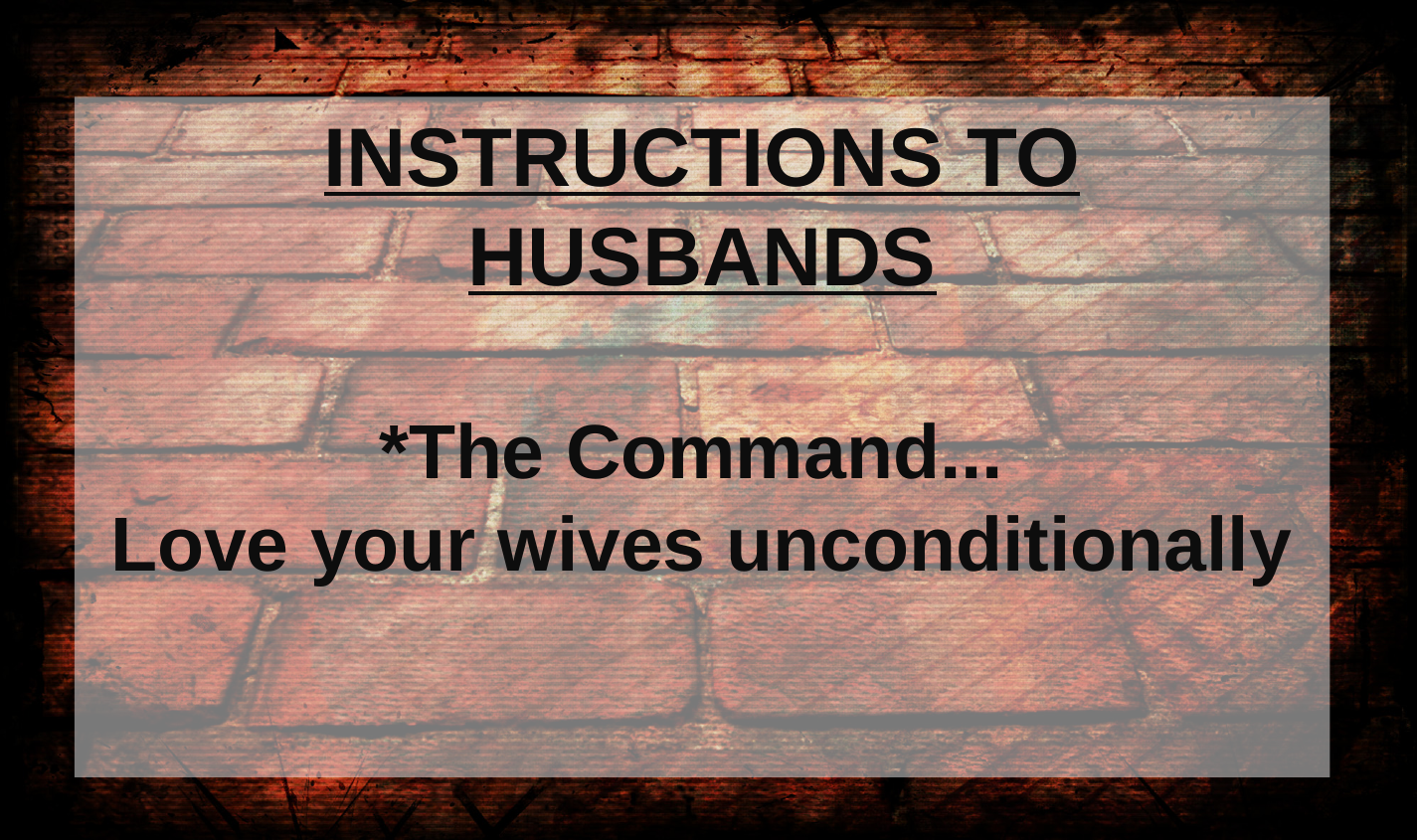

INSTRUCTIONS TO HUSBANDS

*The Command...
Love your wives unconditionally